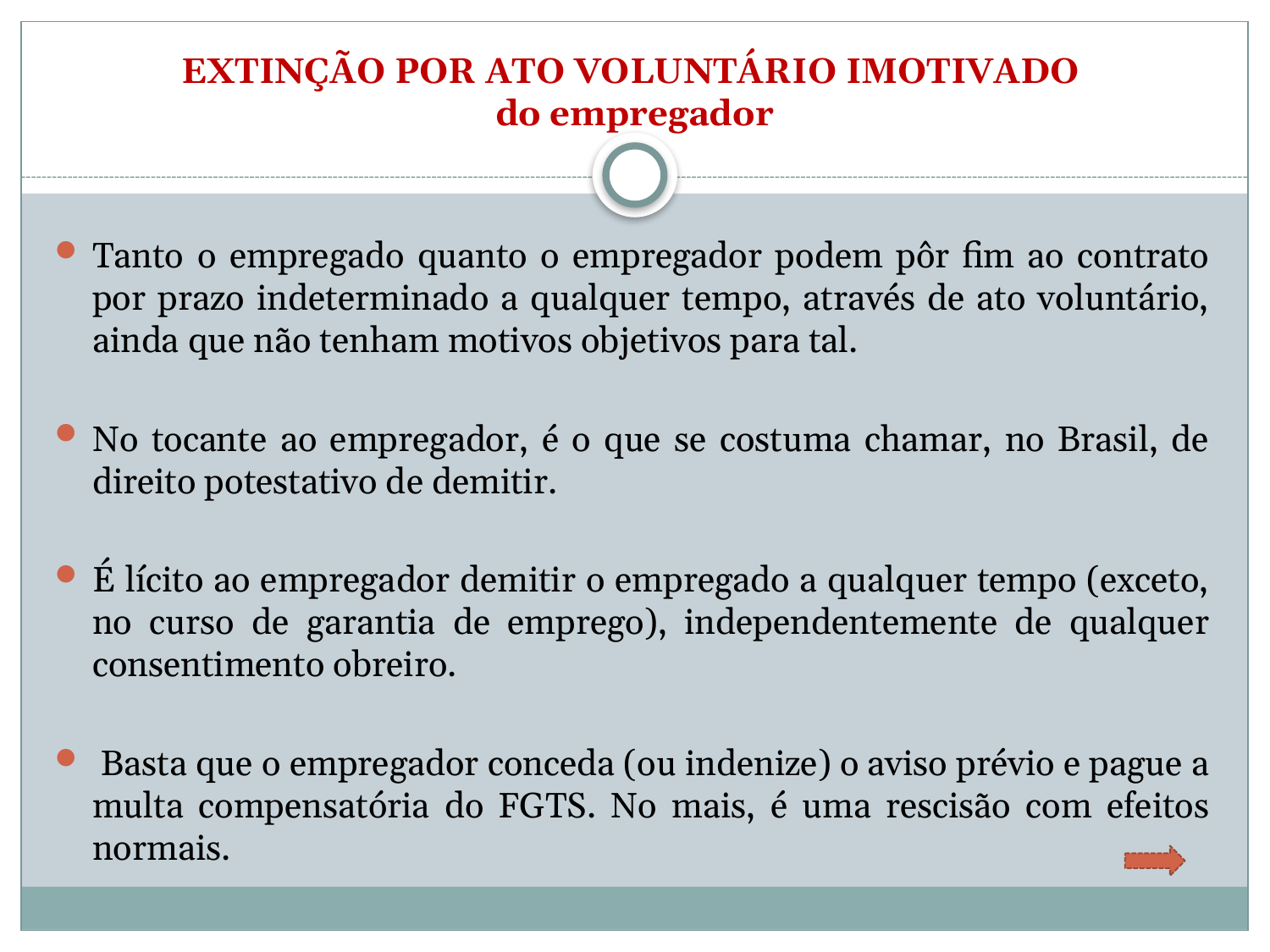

# EXTINÇÃO POR ATO VOLUNTÁRIO IMOTIVADO do empregador
Tanto o empregado quanto o empregador podem pôr fim ao contrato por prazo indeterminado a qualquer tempo, através de ato voluntário, ainda que não tenham motivos objetivos para tal.

No tocante ao empregador, é o que se costuma chamar, no Brasil, de direito potestativo de demitir.

É lícito ao empregador demitir o empregado a qualquer tempo (exceto, no curso de garantia de emprego), independentemente de qualquer consentimento obreiro.

 Basta que o empregador conceda (ou indenize) o aviso prévio e pague a multa compensatória do FGTS. No mais, é uma rescisão com efeitos normais.